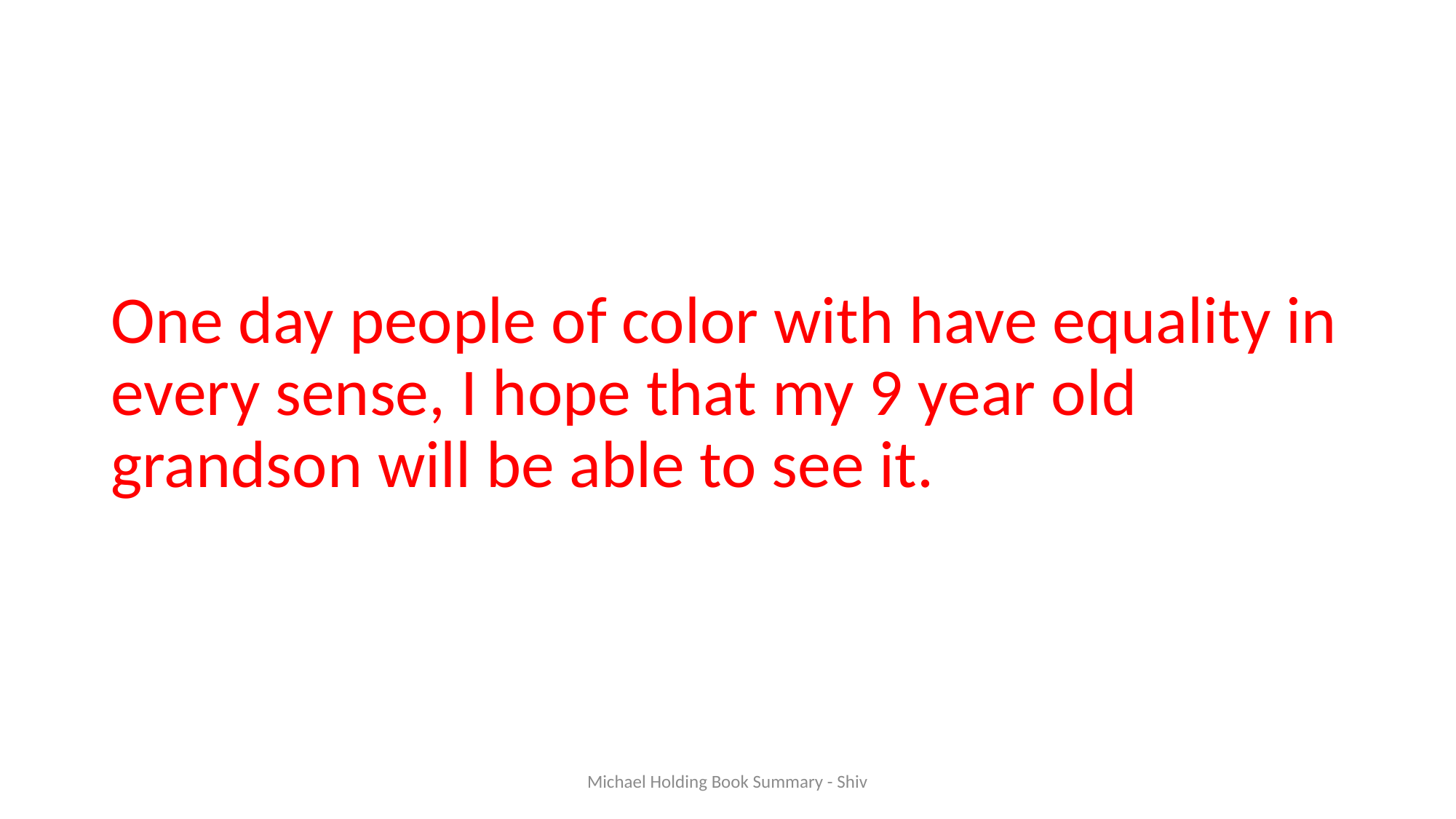

# One day people of color with have equality in every sense, I hope that my 9 year old grandson will be able to see it.
Michael Holding Book Summary - Shiv